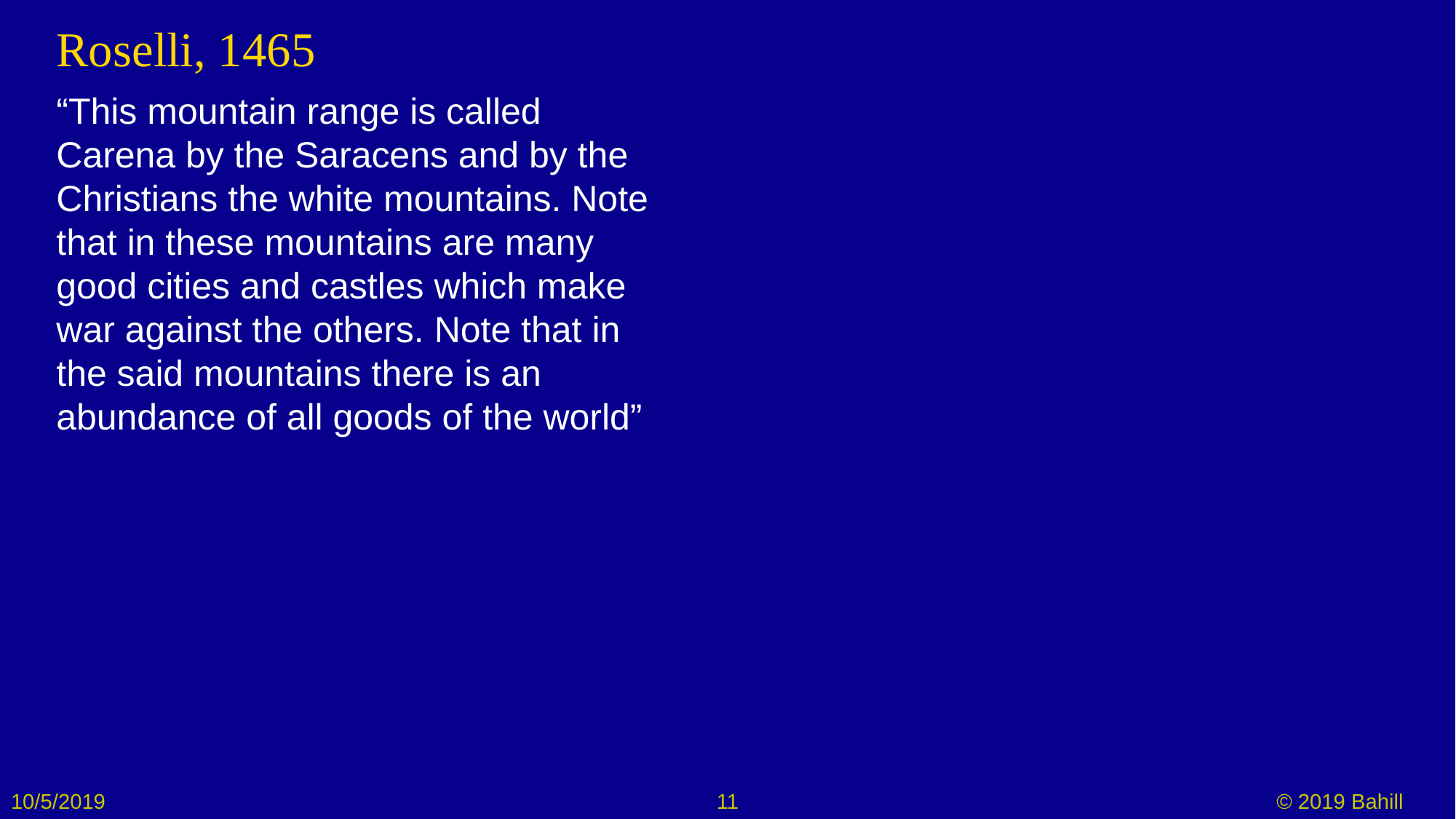

# Roselli, 1465
“This mountain range is called Carena by the Saracens and by the Christians the white mountains. Note that in these mountains are many good cities and castles which make war against the others. Note that in the said mountains there is an abundance of all goods of the world”
10/5/2019
11
© 2019 Bahill